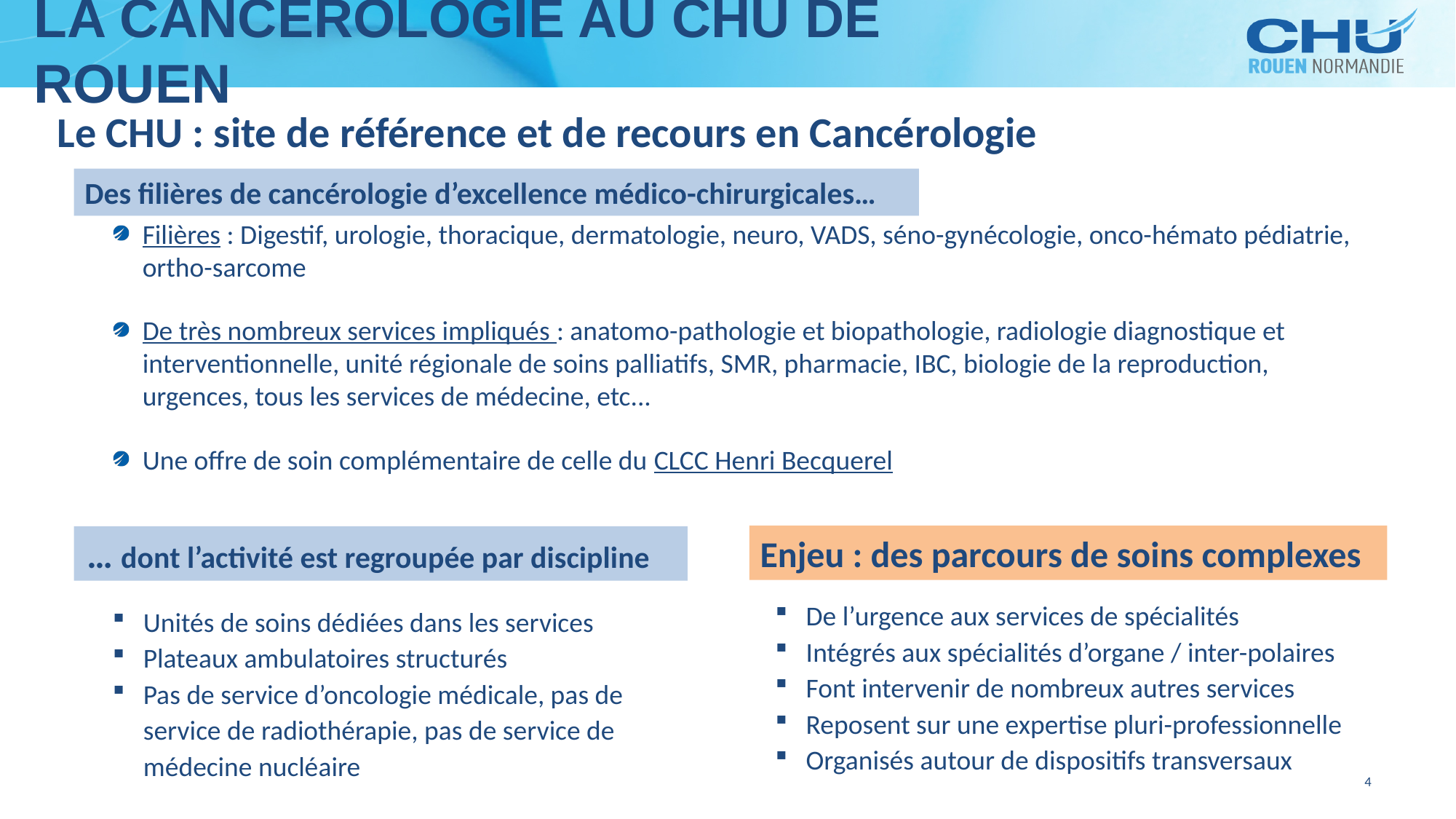

La cancérologie au CHU de Rouen
Le CHU : site de référence et de recours en Cancérologie

Filières : Digestif, urologie, thoracique, dermatologie, neuro, VADS, séno-gynécologie, onco-hémato pédiatrie, ortho-sarcome

De très nombreux services impliqués : anatomo-pathologie et biopathologie, radiologie diagnostique et interventionnelle, unité régionale de soins palliatifs, SMR, pharmacie, IBC, biologie de la reproduction, urgences, tous les services de médecine, etc...

Une offre de soin complémentaire de celle du CLCC Henri Becquerel

Des filières de cancérologie d’excellence médico-chirurgicales…
Enjeu : des parcours de soins complexes
… dont l’activité est regroupée par discipline
De l’urgence aux services de spécialités
Intégrés aux spécialités d’organe / inter-polaires
Font intervenir de nombreux autres services
Reposent sur une expertise pluri-professionnelle
Organisés autour de dispositifs transversaux
Unités de soins dédiées dans les services
Plateaux ambulatoires structurés
Pas de service d’oncologie médicale, pas de service de radiothérapie, pas de service de médecine nucléaire
4